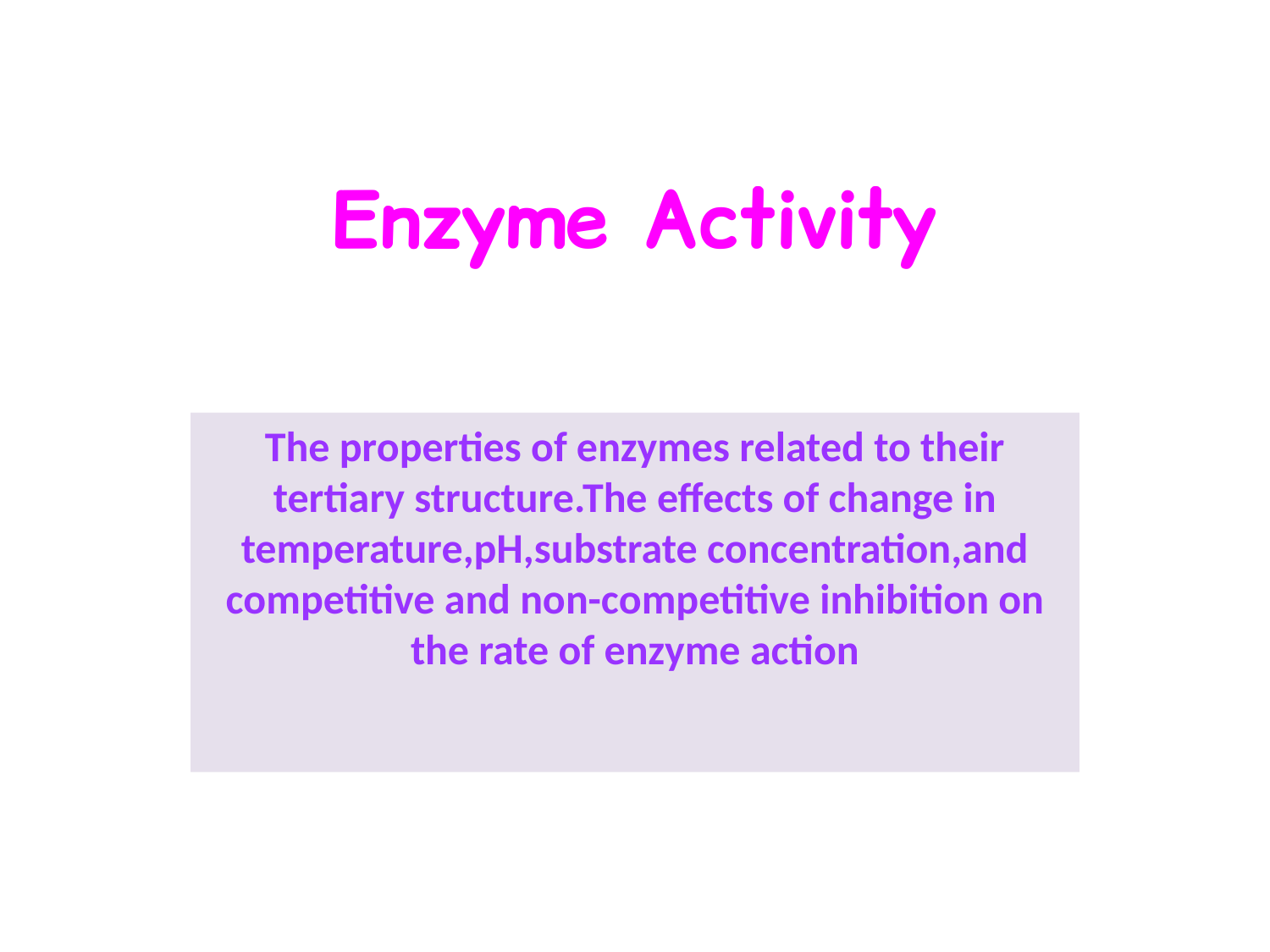

# Enzyme Activity
The properties of enzymes related to their tertiary structure.The effects of change in temperature,pH,substrate concentration,and competitive and non-competitive inhibition on the rate of enzyme action